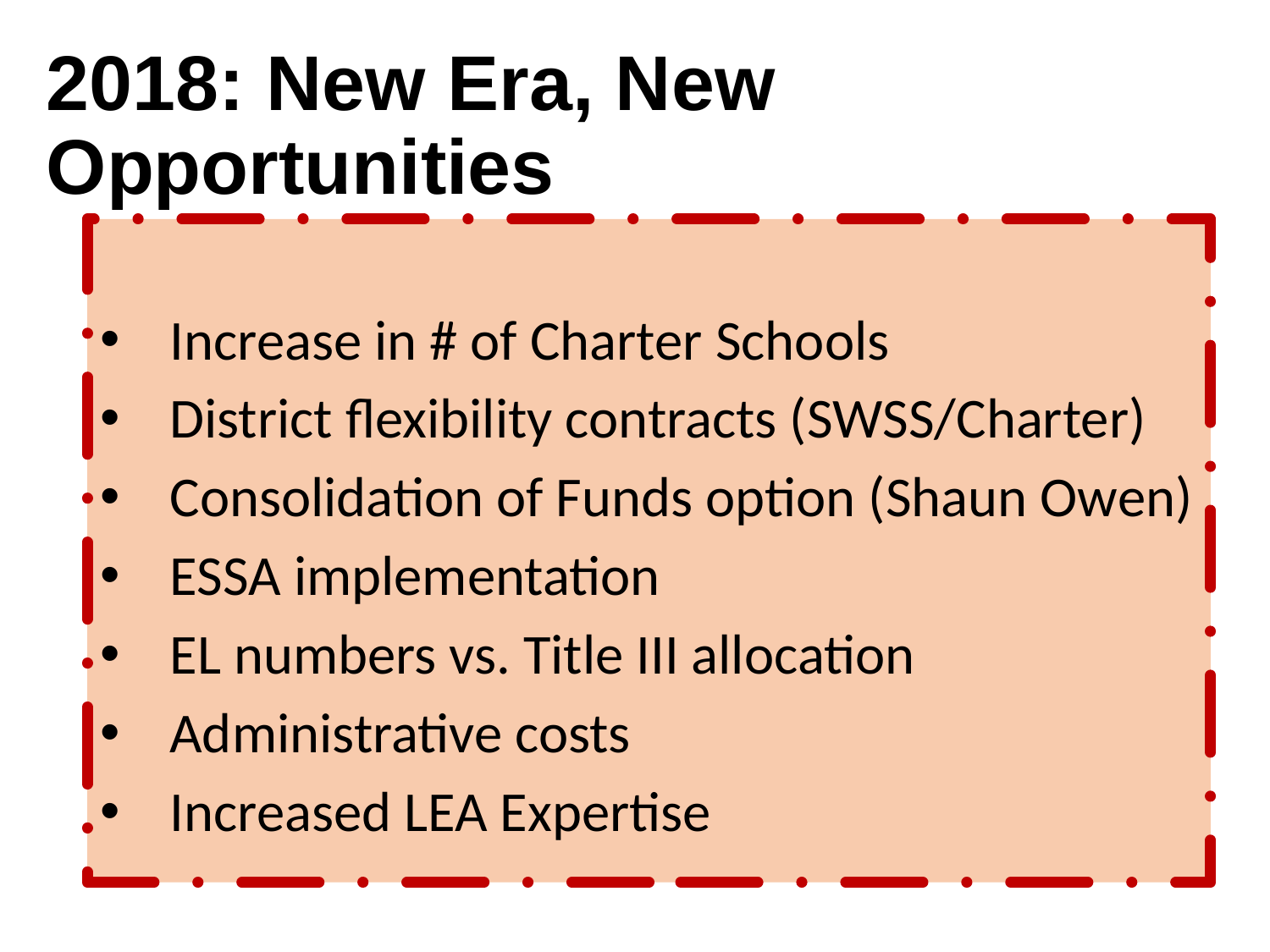

# 2018: New Era, New Opportunities

   Increase in # of Charter Schools
   District flexibility contracts (SWSS/Charter)
   Consolidation of Funds option (Shaun Owen)
   ESSA implementation
   EL numbers vs. Title III allocation
   Administrative costs
   Increased LEA Expertise
9/28/2017
7